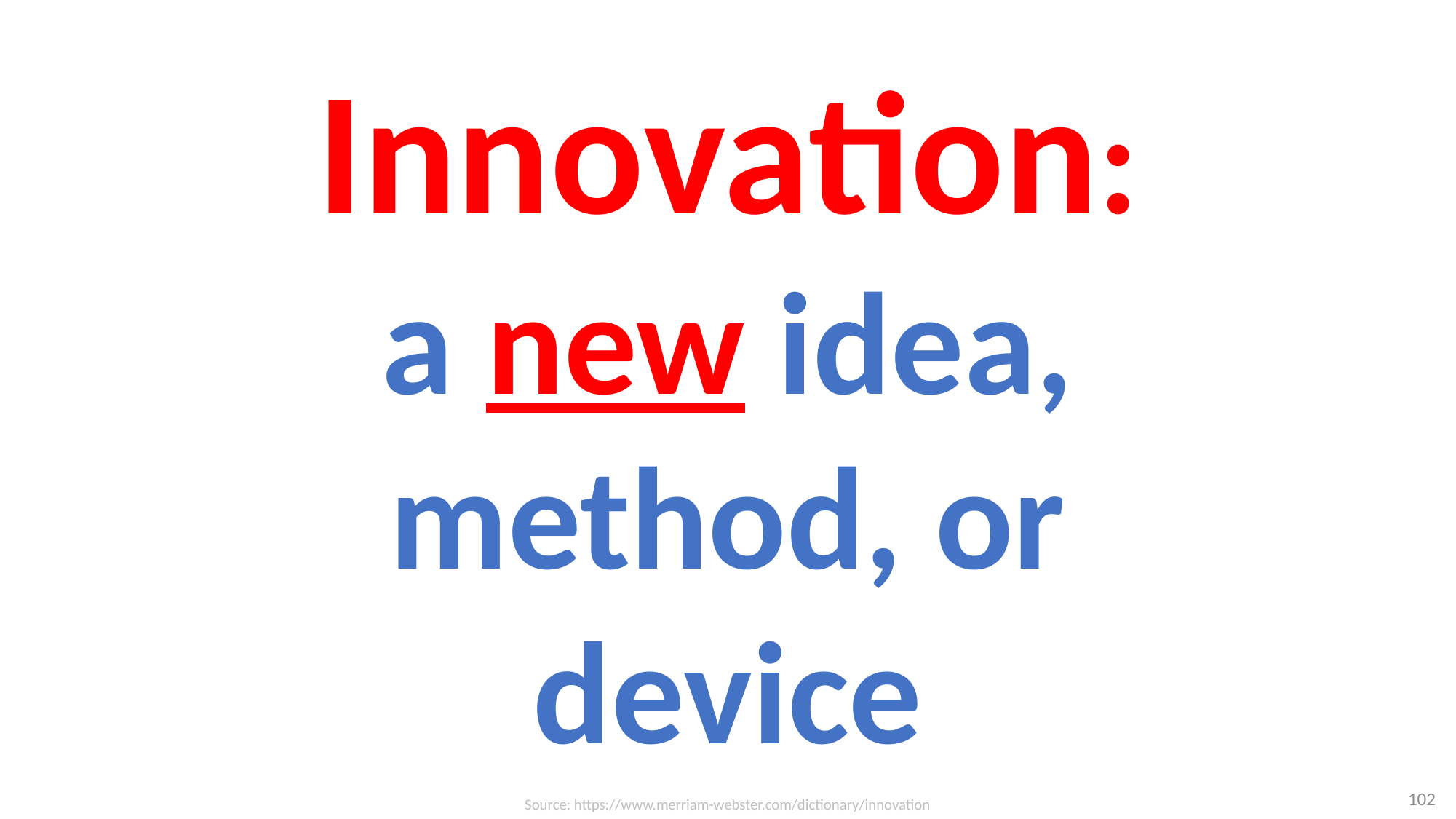

# Innovation: a new idea, method, or device
102
Source: https://www.merriam-webster.com/dictionary/innovation